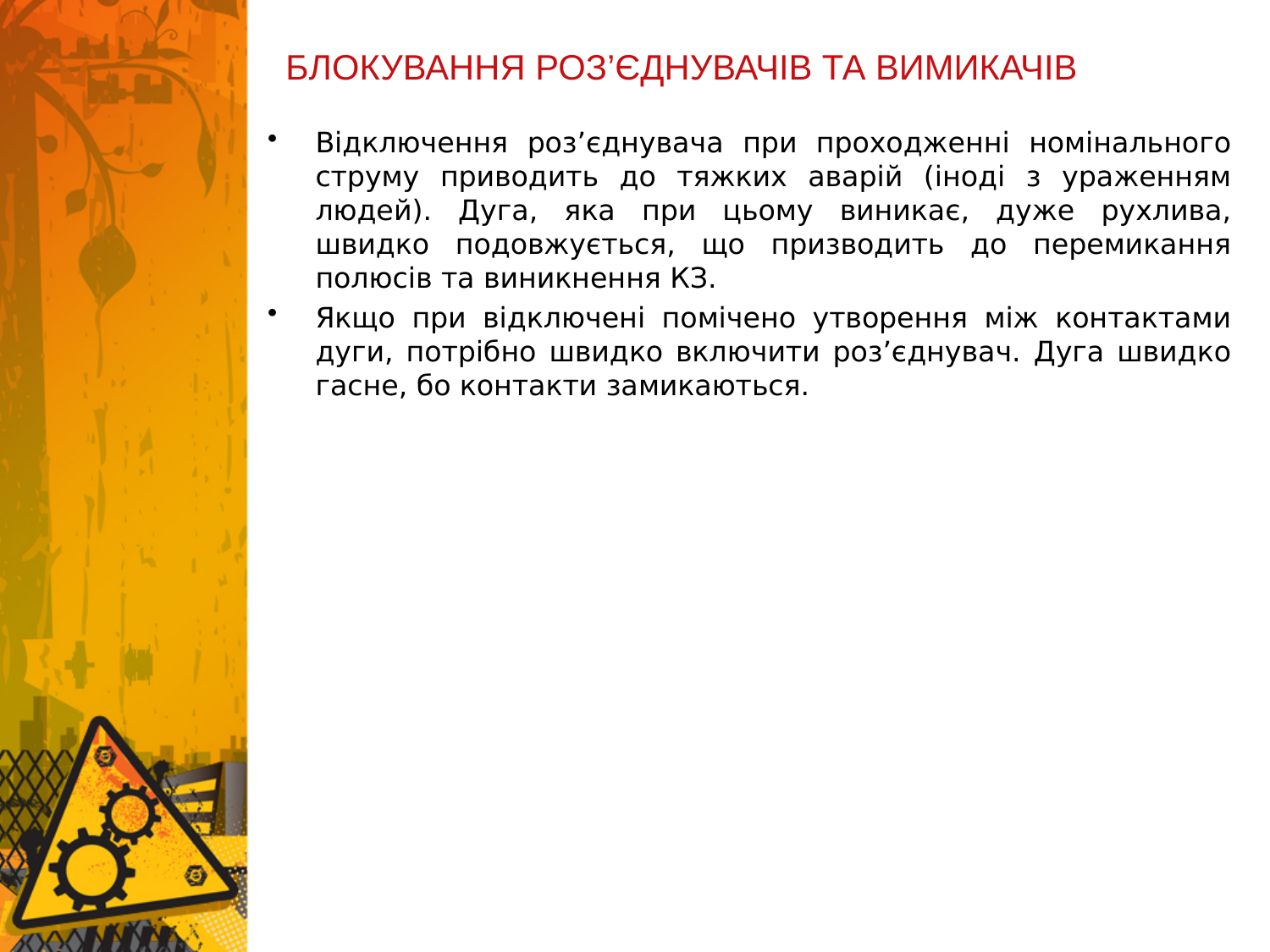

# БЛОКУВАННЯ РОЗ’ЄДНУВАЧІВ ТА ВИМИКАЧІВ
Відключення роз’єднувача при проходженні номінального струму приводить до тяжких аварій (іноді з ураженням людей). Дуга, яка при цьому виникає, дуже рухлива, швидко подовжується, що призводить до перемикання полюсів та виникнення КЗ.
Якщо при відключені помічено утворення між контактами дуги, потрібно швидко включити роз’єднувач. Дуга швидко гасне, бо контакти замикаються.